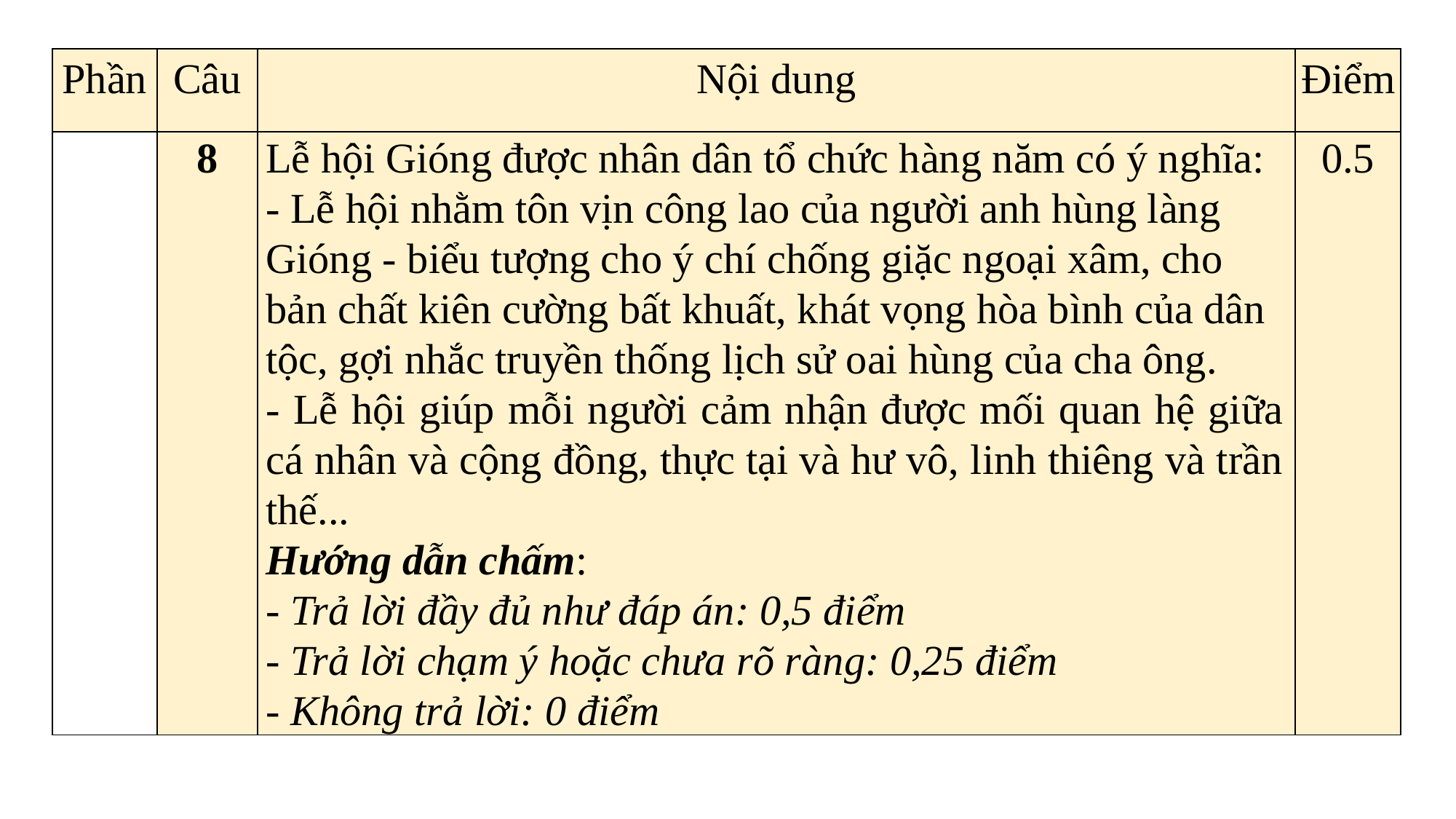

| Phần | Câu | Nội dung | Điểm |
| --- | --- | --- | --- |
|  | 8 | Lễ hội Gióng được nhân dân tổ chức hàng năm có ý nghĩa: - Lễ hội nhằm tôn vịn công lao của người anh hùng làng Gióng - biểu tượng cho ý chí chống giặc ngoại xâm, cho bản chất kiên cường bất khuất, khát vọng hòa bình của dân tộc, gợi nhắc truyền thống lịch sử oai hùng của cha ông. - Lễ hội giúp mỗi người cảm nhận được mối quan hệ giữa cá nhân và cộng đồng, thực tại và hư vô, linh thiêng và trần thế... Hướng dẫn chấm: - Trả lời đầy đủ như đáp án: 0,5 điểm - Trả lời chạm ý hoặc chưa rõ ràng: 0,25 điểm - Không trả lời: 0 điểm | 0.5 |